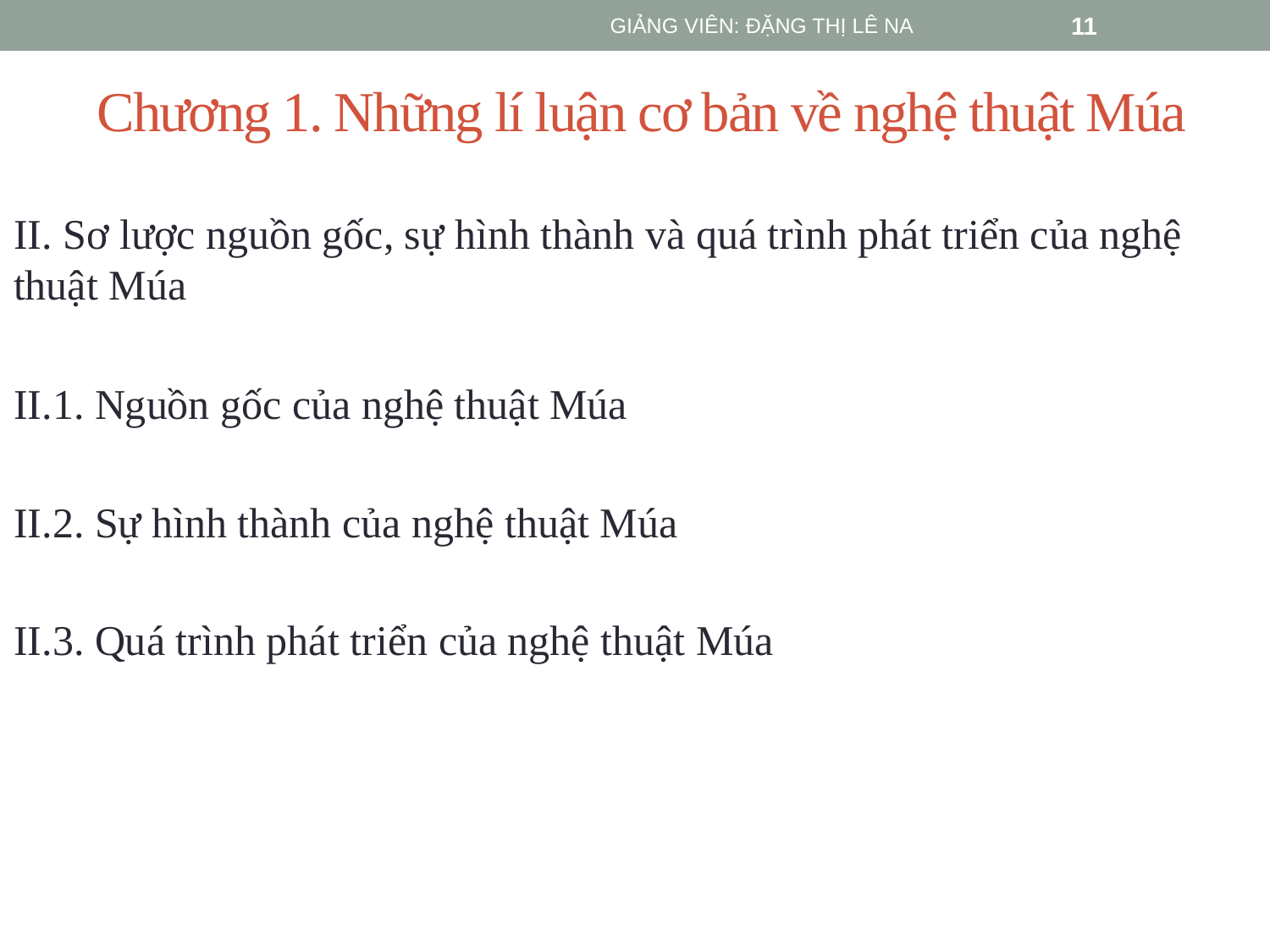

GIẢNG VIÊN: ĐẶNG THỊ LÊ NA
11
# Chương 1. Những lí luận cơ bản về nghệ thuật Múa
II. Sơ lược nguồn gốc, sự hình thành và quá trình phát triển của nghệ thuật Múa

II.1. Nguồn gốc của nghệ thuật Múa

II.2. Sự hình thành của nghệ thuật Múa

II.3. Quá trình phát triển của nghệ thuật Múa